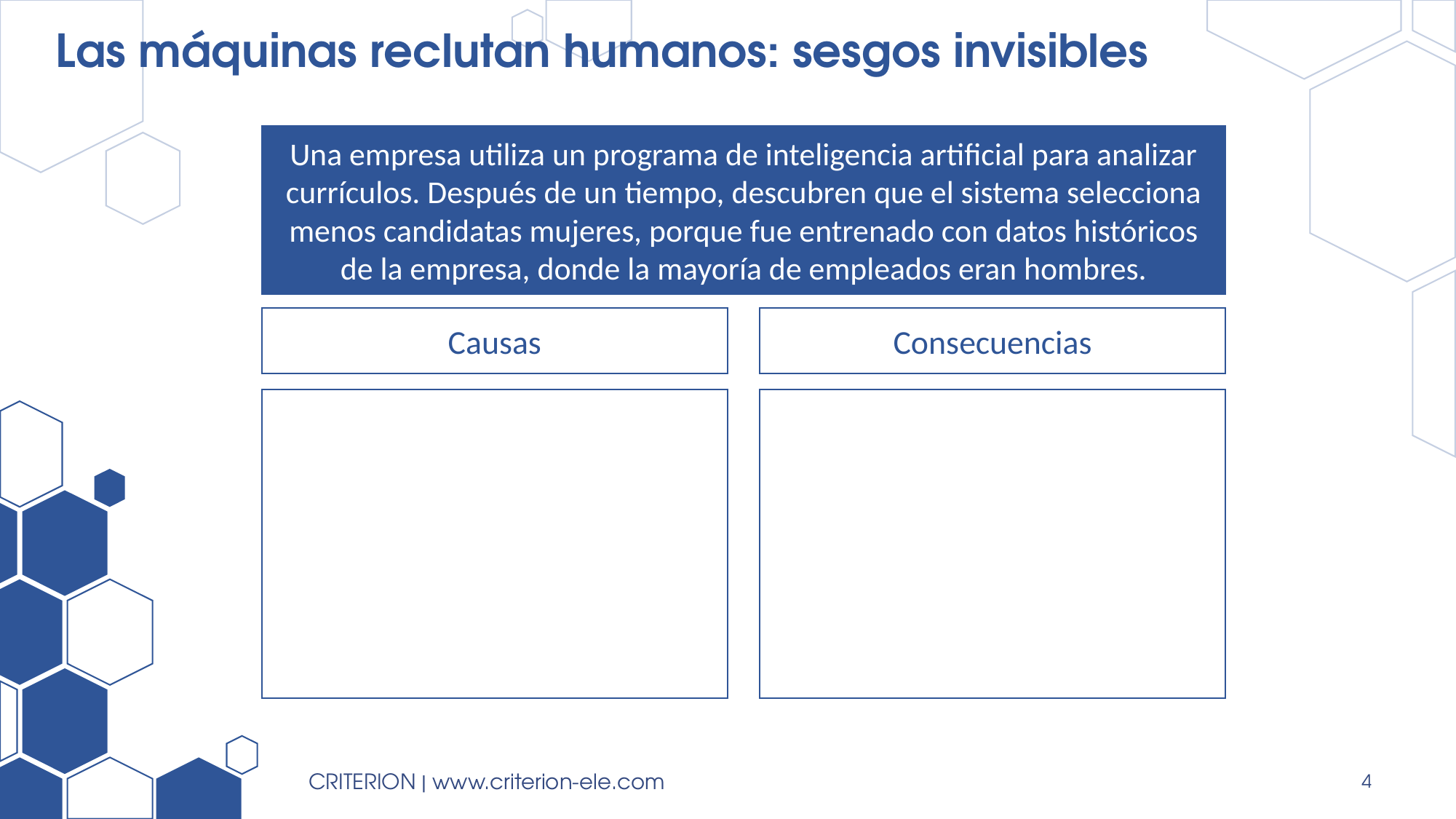

# Las máquinas reclutan humanos: sesgos invisibles
Una empresa utiliza un programa de inteligencia artificial para analizar currículos. Después de un tiempo, descubren que el sistema selecciona menos candidatas mujeres, porque fue entrenado con datos históricos de la empresa, donde la mayoría de empleados eran hombres.
Causas
Consecuencias

CRITERION | www.criterion-ele.com
4